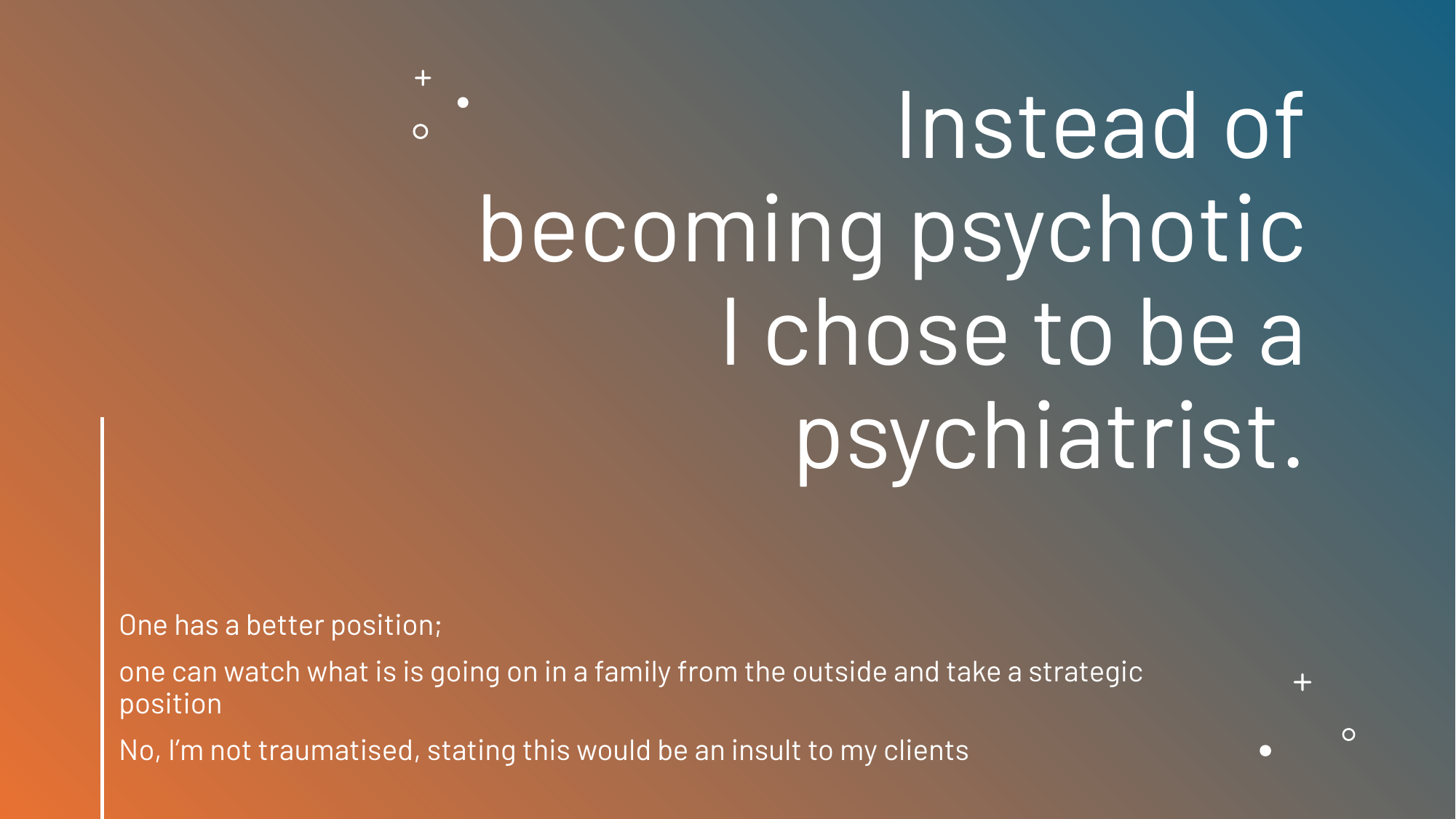

# Instead of becoming psychotic I chose to be a psychiatrist.

One has a better position;
one can watch what is is going on in a family from the outside and take a strategic position
No, I’m not traumatised, stating this would be an insult to my clients